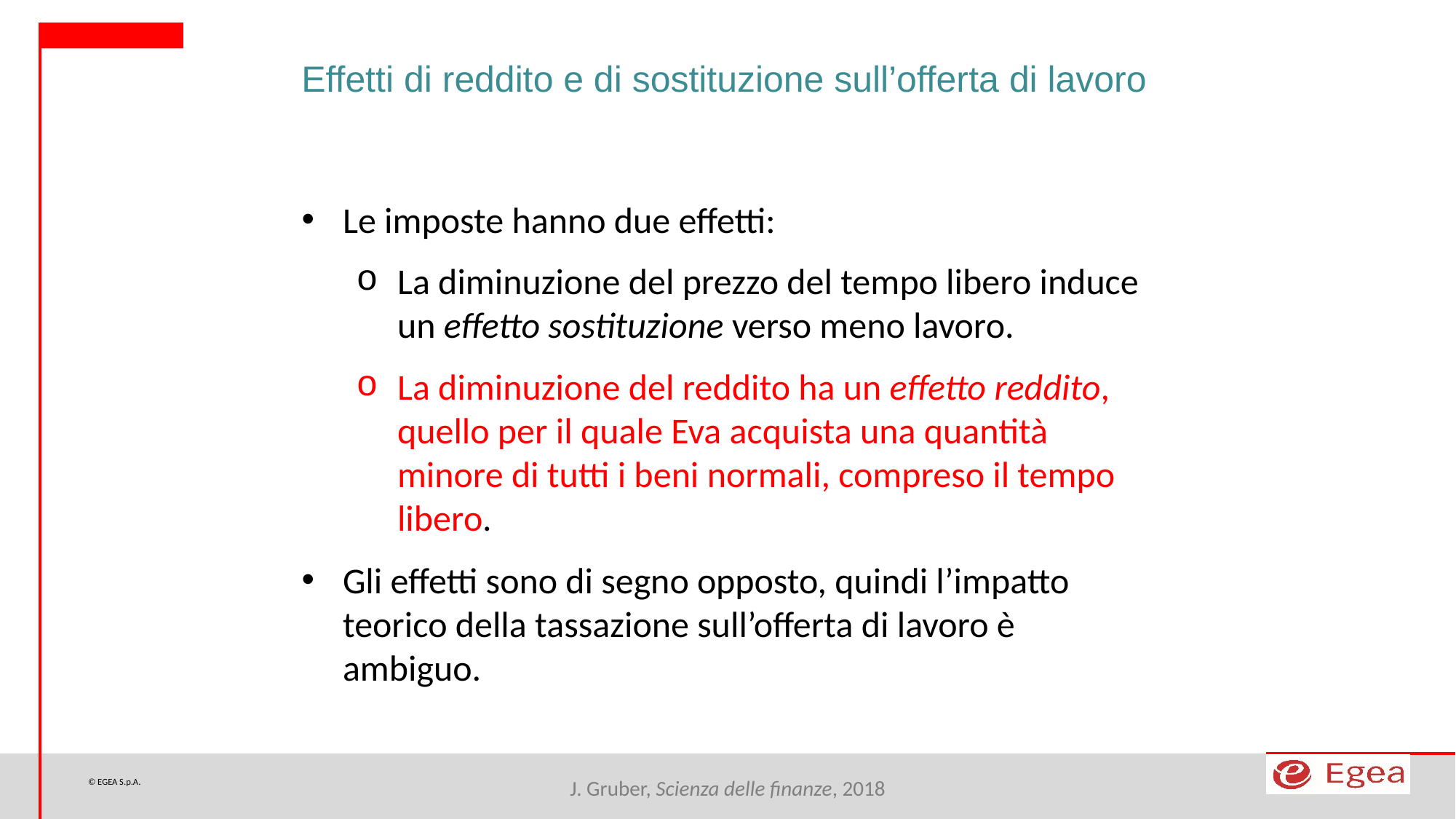

Effetti di reddito e di sostituzione sull’offerta di lavoro
Le imposte hanno due effetti:
La diminuzione del prezzo del tempo libero induce un effetto sostituzione verso meno lavoro.
La diminuzione del reddito ha un effetto reddito, quello per il quale Eva acquista una quantità minore di tutti i beni normali, compreso il tempo libero.
Gli effetti sono di segno opposto, quindi l’impatto teorico della tassazione sull’offerta di lavoro è ambiguo.